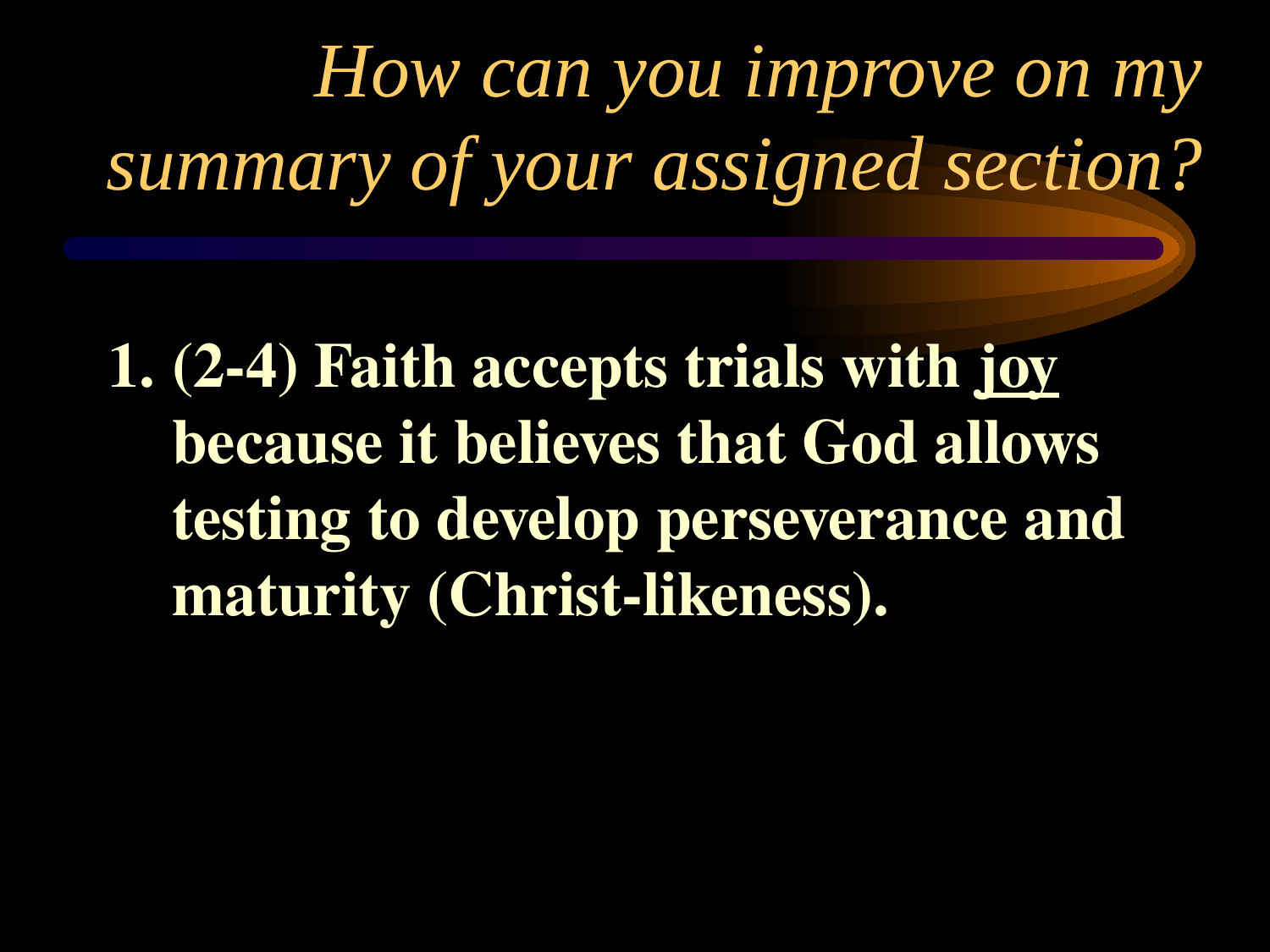

# How can you improve on my summary of your assigned section?
1.	(2-4) Faith accepts trials with joy because it believes that God allows testing to develop perseverance and maturity (Christ-likeness).